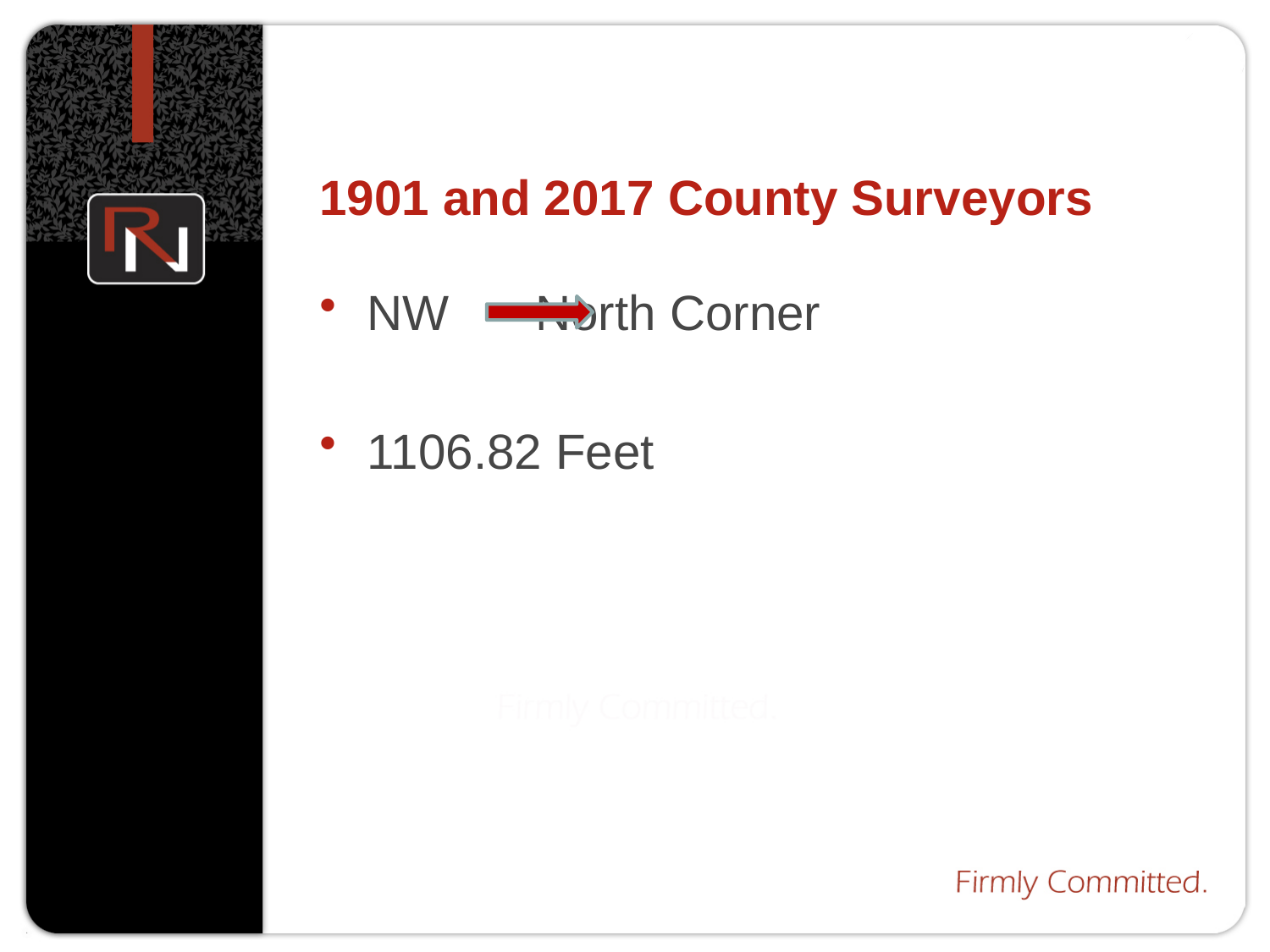

# 1901 and 2017 County Surveyors
NW	   North Corner

1106.82 Feet